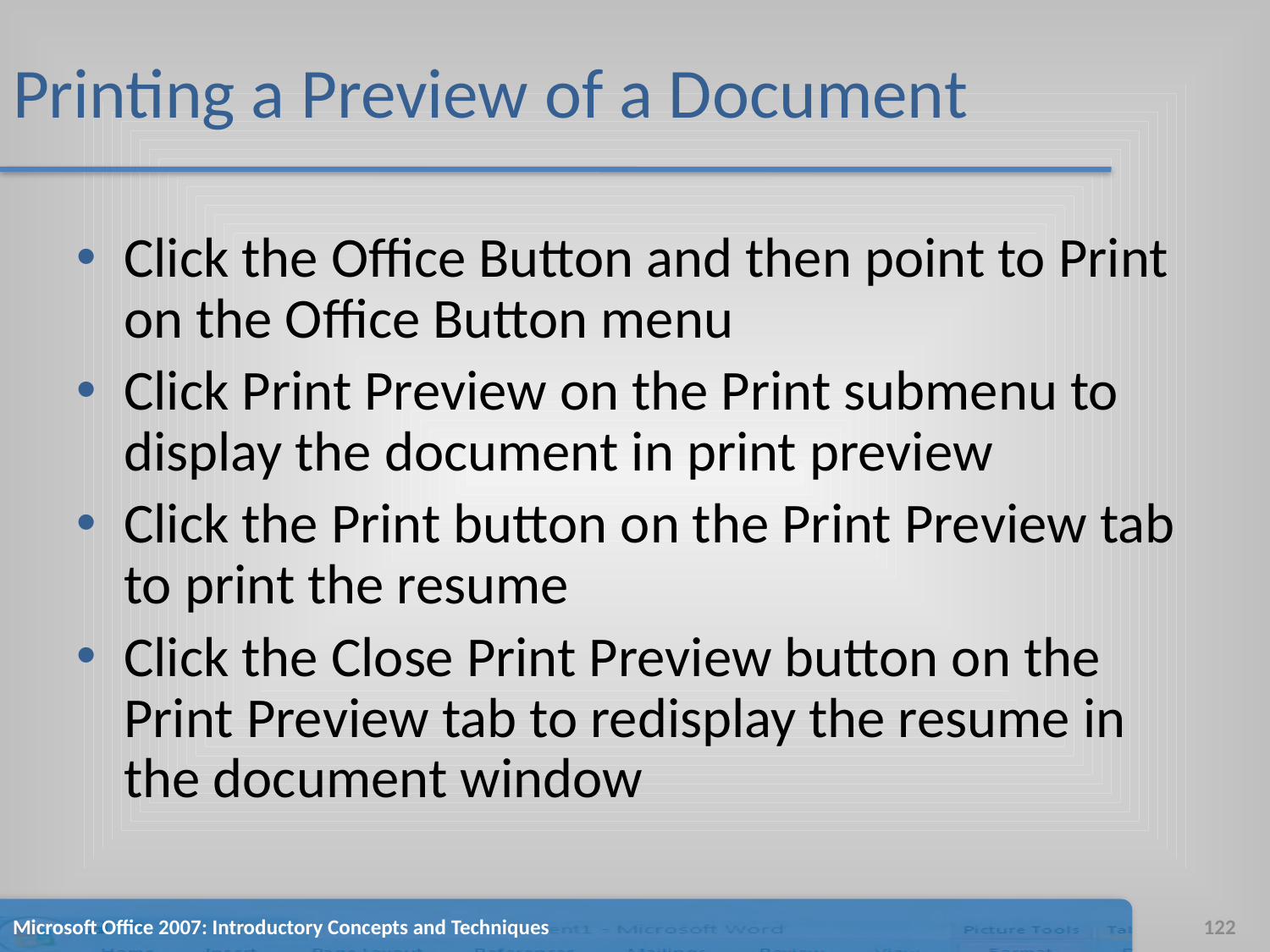

# Printing a Preview of a Document
Click the Office Button and then point to Print on the Office Button menu
Click Print Preview on the Print submenu to display the document in print preview
Click the Print button on the Print Preview tab to print the resume
Click the Close Print Preview button on the Print Preview tab to redisplay the resume in the document window
Microsoft Office 2007: Introductory Concepts and Techniques
122